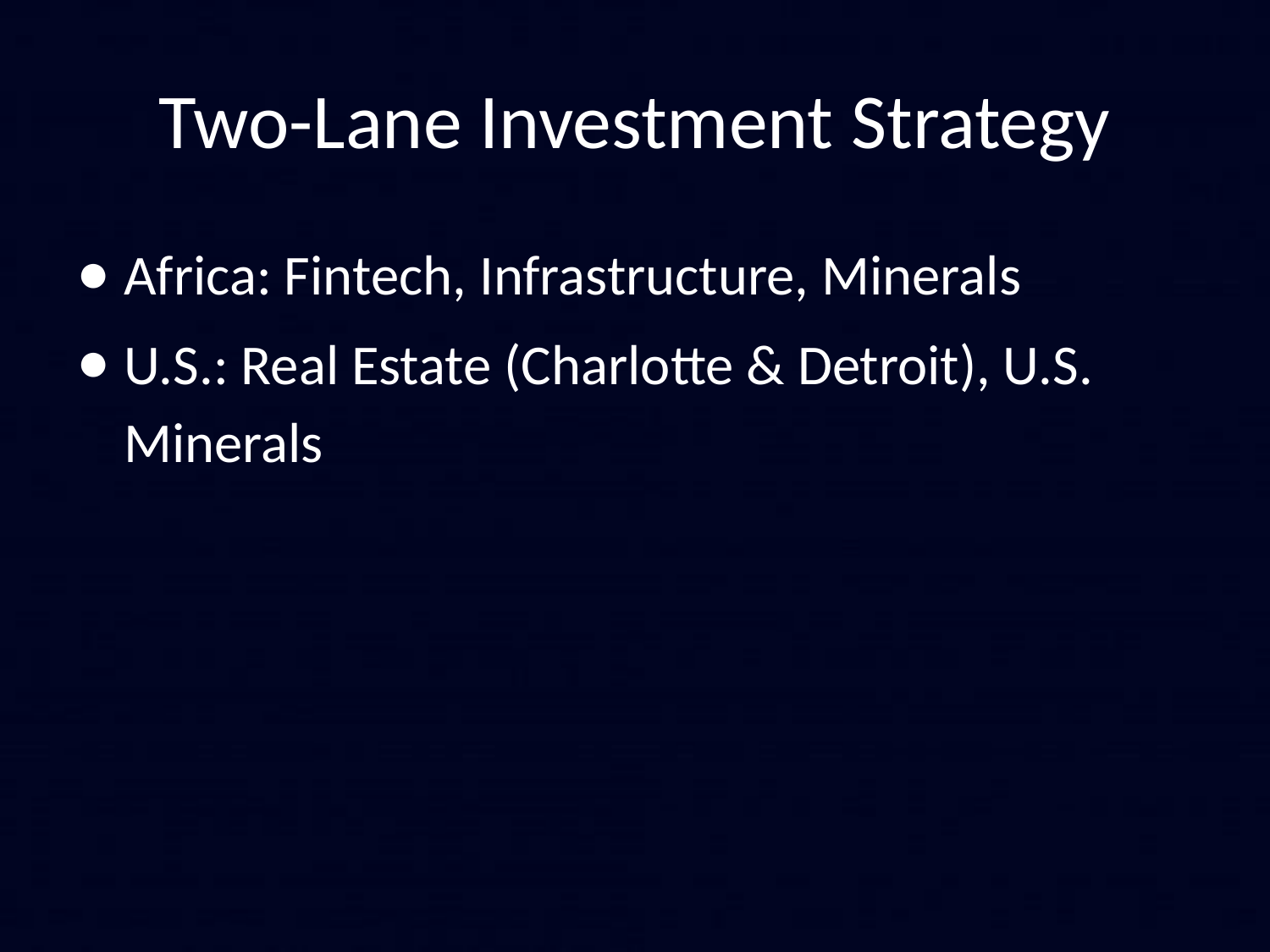

# Two-Lane Investment Strategy
Africa: Fintech, Infrastructure, Minerals
U.S.: Real Estate (Charlotte & Detroit), U.S. Minerals